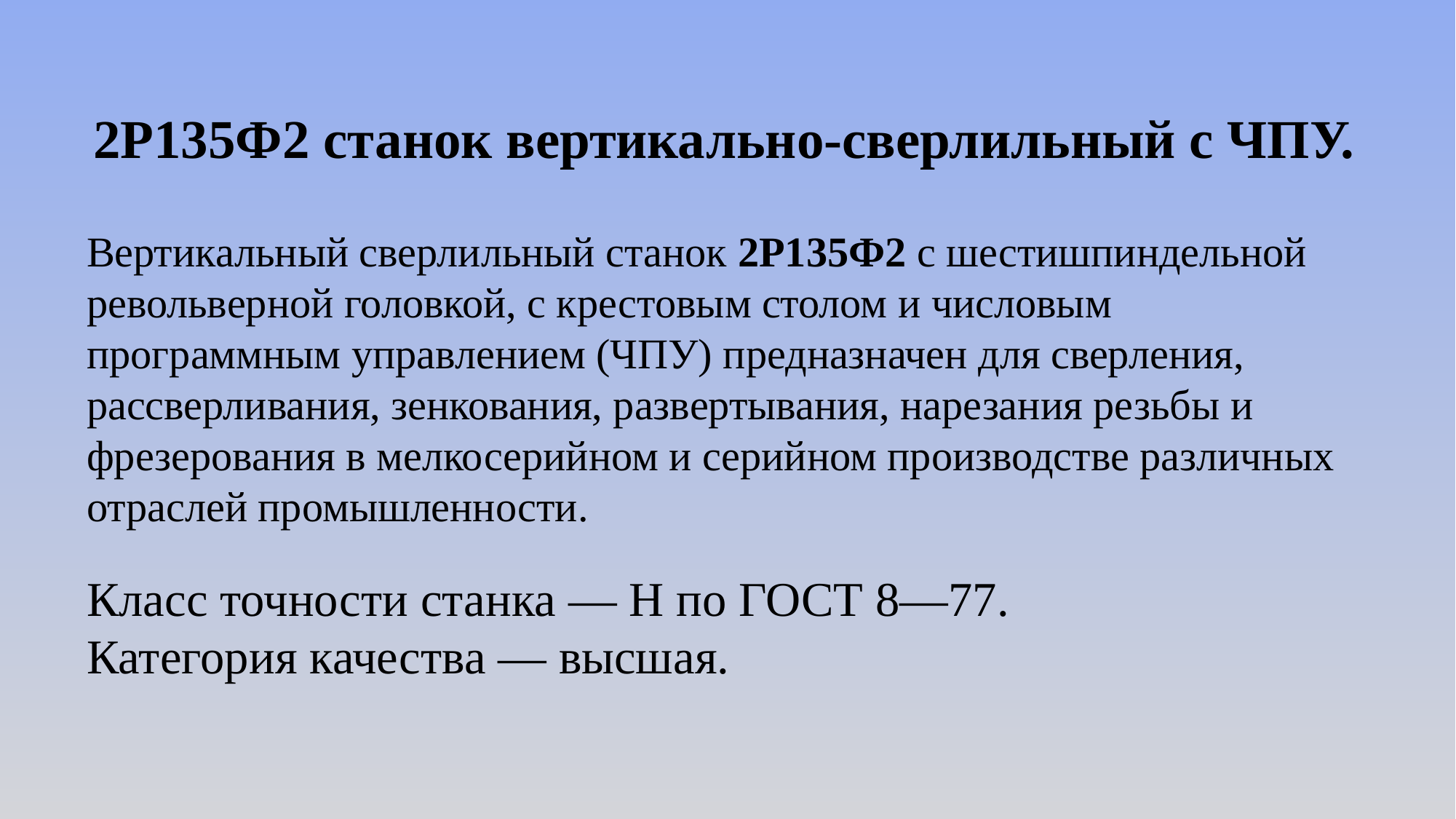

2Р135Ф2 станок вертикально-сверлильный с ЧПУ.
Вертикальный сверлильный станок 2Р135Ф2 с шестишпиндельной револьверной головкой, с крестовым столом и числовым программным управлением (ЧПУ) предназначен для сверления, рассверливания, зенкования, развертывания, нарезания резьбы и фрезерования в мелкосерийном и серийном производстве различных отраслей промышленности.
Класс точности станка — Н по ГОСТ 8—77. Категория качества — высшая.